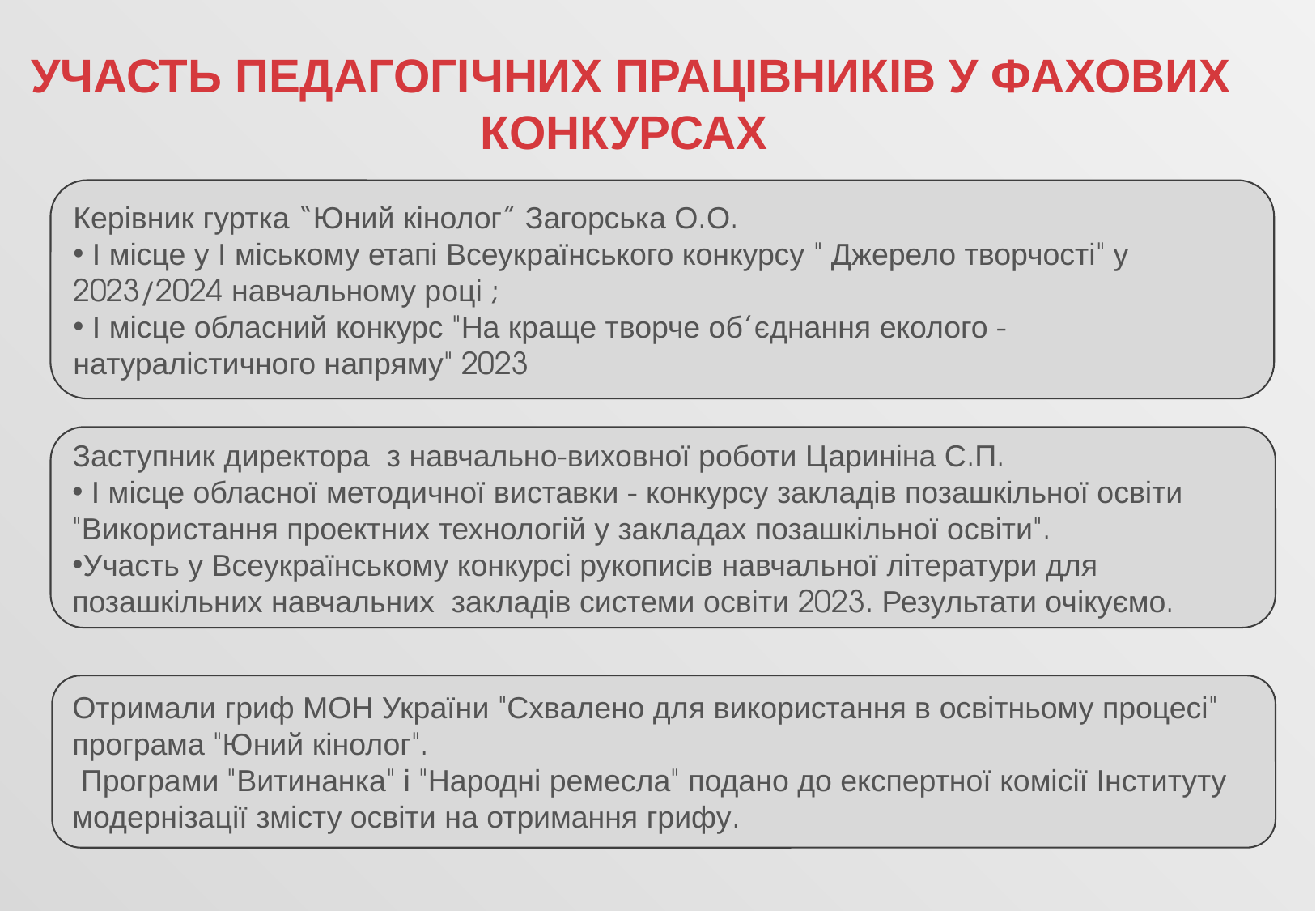

УЧАСТЬ ПЕДАГОГІЧНИХ ПРАЦІВНИКІВ У ФАХОВИХ КОНКУРСАХ
Керівник гуртка “Юний кінолог” Загорська О.О.
 І місце у І міському етапі Всеукраїнського конкурсу " Джерело творчості" у 2023/2024 навчальному році ;
 І місце обласний конкурс "На краще творче об’єднання еколого - натуралістичного напряму" 2023

Заступник директора  з навчально-виховної роботи Цариніна С.П.
 І місце обласної методичної виставки - конкурсу закладів позашкільної освіти "Використання проектних технологій у закладах позашкільної освіти".
Участь у Всеукраїнському конкурсі рукописів навчальної літератури для позашкільних навчальних  закладів системи освіти 2023. Результати очікуємо.

Отримали гриф МОН України "Схвалено для використання в освітньому процесі" програма "Юний кінолог".
 Програми "Витинанка" і "Народні ремесла" подано до експертної комісії Інституту модернізації змісту освіти на отримання грифу.